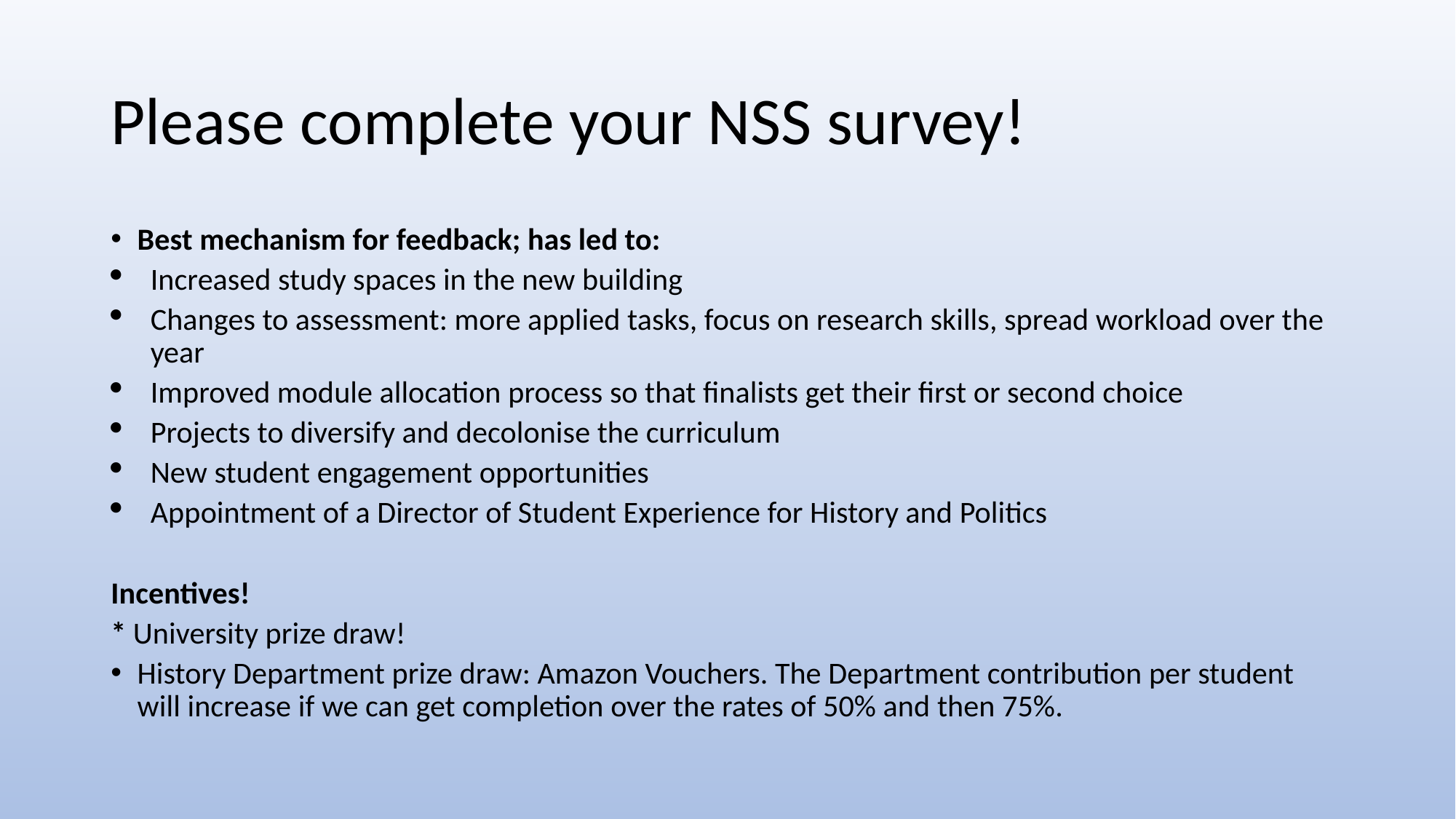

# Please complete your NSS survey!
Best mechanism for feedback; has led to:
Increased study spaces in the new building
Changes to assessment: more applied tasks, focus on research skills, spread workload over the year
Improved module allocation process so that finalists get their first or second choice
Projects to diversify and decolonise the curriculum
New student engagement opportunities
Appointment of a Director of Student Experience for History and Politics

Incentives!
* University prize draw!
History Department prize draw: Amazon Vouchers. The Department contribution per student will increase if we can get completion over the rates of 50% and then 75%.